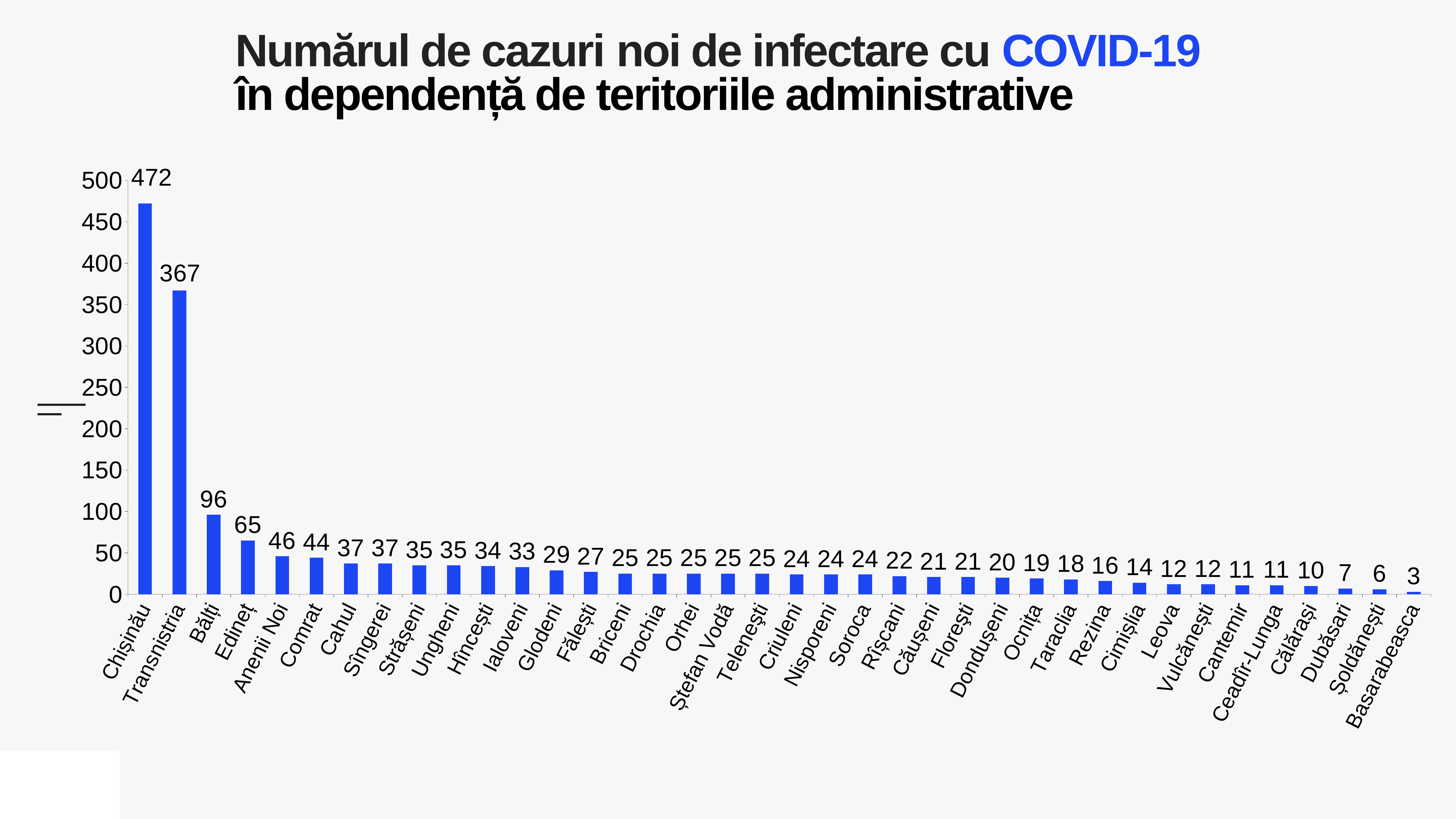

Numărul de cazuri noi de infectare cu COVID-19
în dependență de teritoriile administrative

### Chart

| Category | Cazuri |
|---|---|
| Chișinău | 472.0 |
| Transnistria | 367.0 |
| Bălți | 96.0 |
| Edineț | 65.0 |
| Anenii Noi | 46.0 |
| Comrat | 44.0 |
| Cahul | 37.0 |
| Sîngerei | 37.0 |
| Strășeni | 35.0 |
| Ungheni | 35.0 |
| Hîncești | 34.0 |
| Ialoveni | 33.0 |
| Glodeni | 29.0 |
| Fălești | 27.0 |
| Briceni | 25.0 |
| Drochia | 25.0 |
| Orhei | 25.0 |
| Ștefan Vodă | 25.0 |
| Teleneşti | 25.0 |
| Criuleni | 24.0 |
| Nisporeni | 24.0 |
| Soroca | 24.0 |
| Rîșcani | 22.0 |
| Căușeni | 21.0 |
| Floreşti | 21.0 |
| Dondușeni | 20.0 |
| Ocnița | 19.0 |
| Taraclia | 18.0 |
| Rezina | 16.0 |
| Cimișlia | 14.0 |
| Leova | 12.0 |
| Vulcănești | 12.0 |
| Cantemir | 11.0 |
| Ceadîr-Lunga | 11.0 |
| Călărași | 10.0 |
| Dubăsari | 7.0 |
| Șoldănești | 6.0 |
| Basarabeasca | 3.0 |